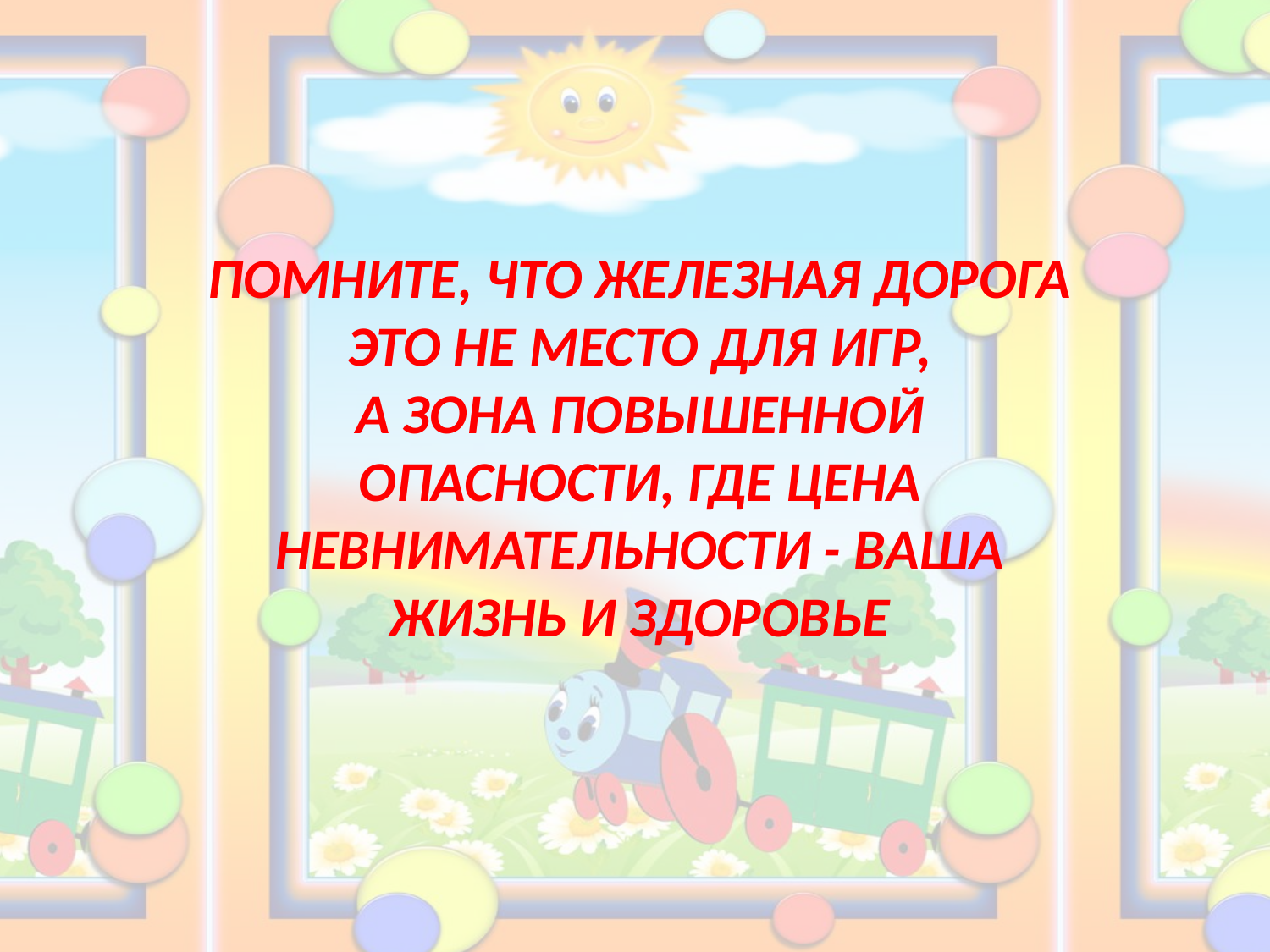

ПОМНИТЕ, ЧТО ЖЕЛЕЗНАЯ ДОРОГА ЭТО НЕ МЕСТО ДЛЯ ИГР,
А ЗОНА ПОВЫШЕННОЙ ОПАСНОСТИ, ГДЕ ЦЕНА НЕВНИМАТЕЛЬНОСТИ - ВАША ЖИЗНЬ И ЗДОРОВЬЕ